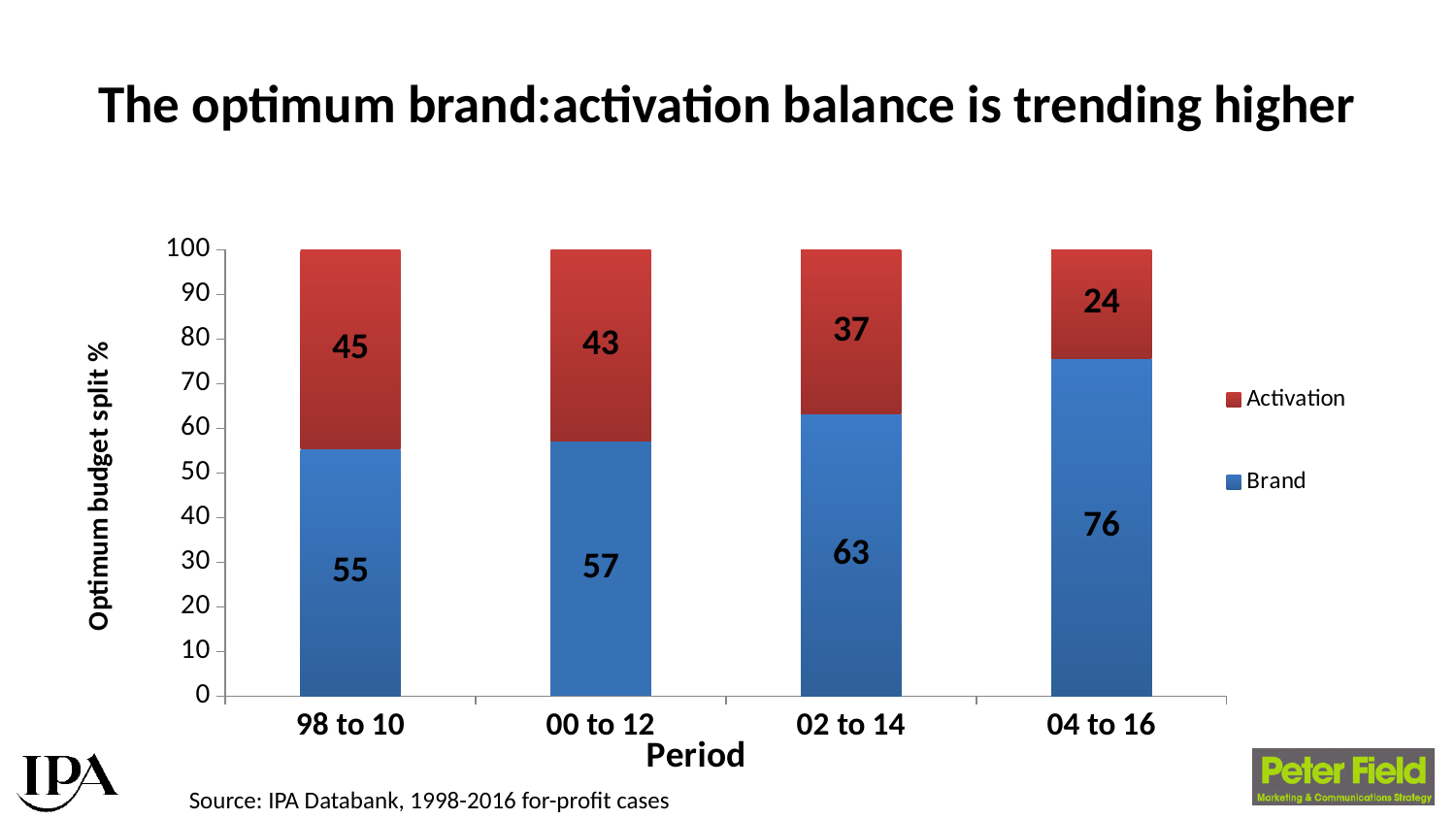

# The optimum brand:activation balance is trending higher

### Chart

| Category | Brand | Activation |
|---|---|---|
| 98 to 10 | 55.40750309509322 | 44.59249690490661 |
| 00 to 12 | 57.17480888502335 | 42.82519111497664 |
| 02 to 14 | 63.23192703025544 | 36.76807296974456 |
| 04 to 16 | 75.63410874095888 | 24.36589125904112 |
Source: IPA Databank, 1998-2016 for-profit cases